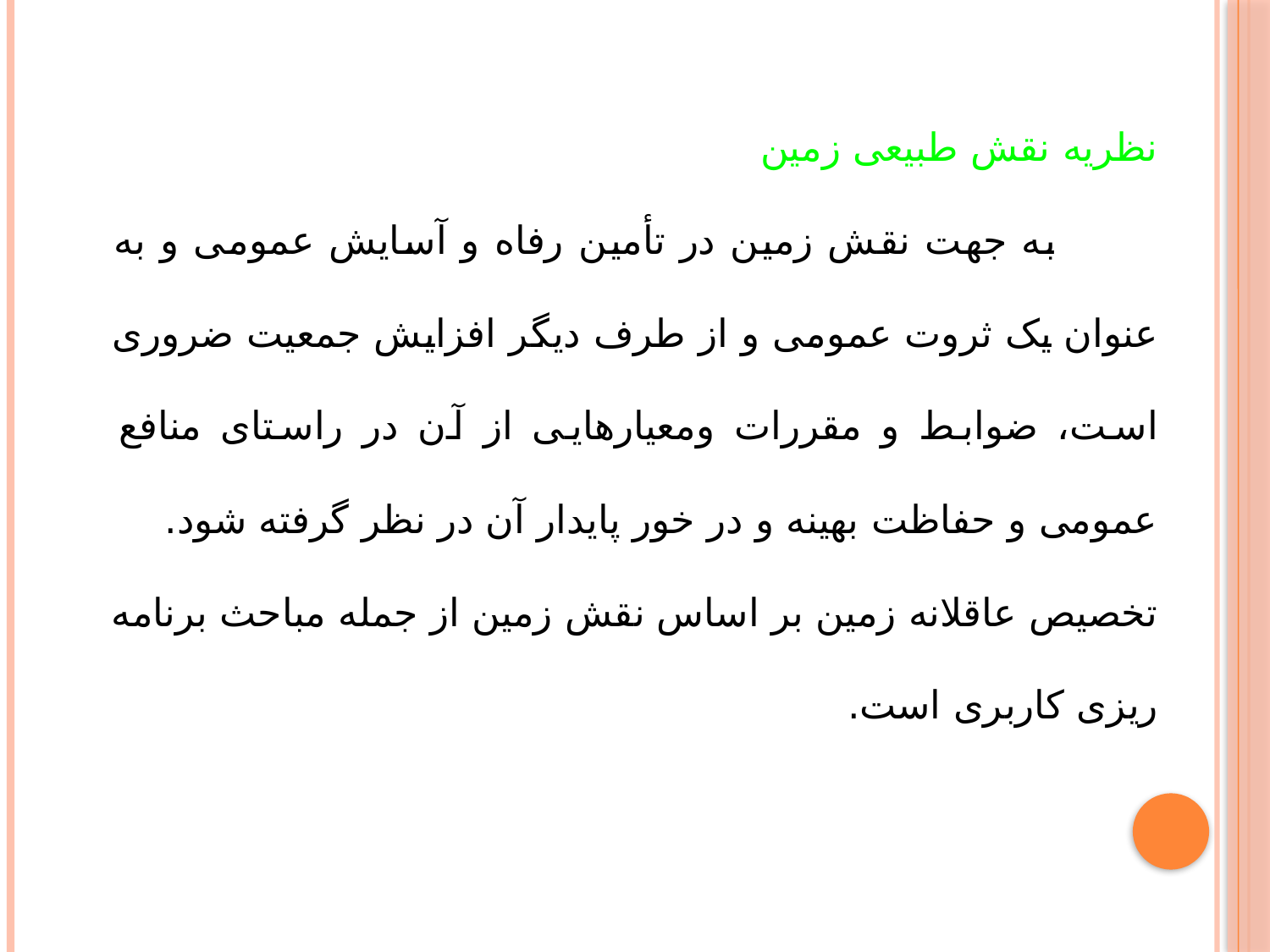

نظریه نقش طبیعی زمین
       به جهت نقش زمین در تأمین رفاه و آسایش عمومی و به عنوان یک ثروت عمومی و از طرف دیگر افزایش جمعیت ضروری است، ضوابط و مقررات ومعیارهایی از آن در راستای منافع عمومی و حفاظت بهینه و در خور پایدار آن در نظر گرفته شود.
تخصیص عاقلانه زمین بر اساس نقش زمین از جمله مباحث برنامه ریزی کاربری است.